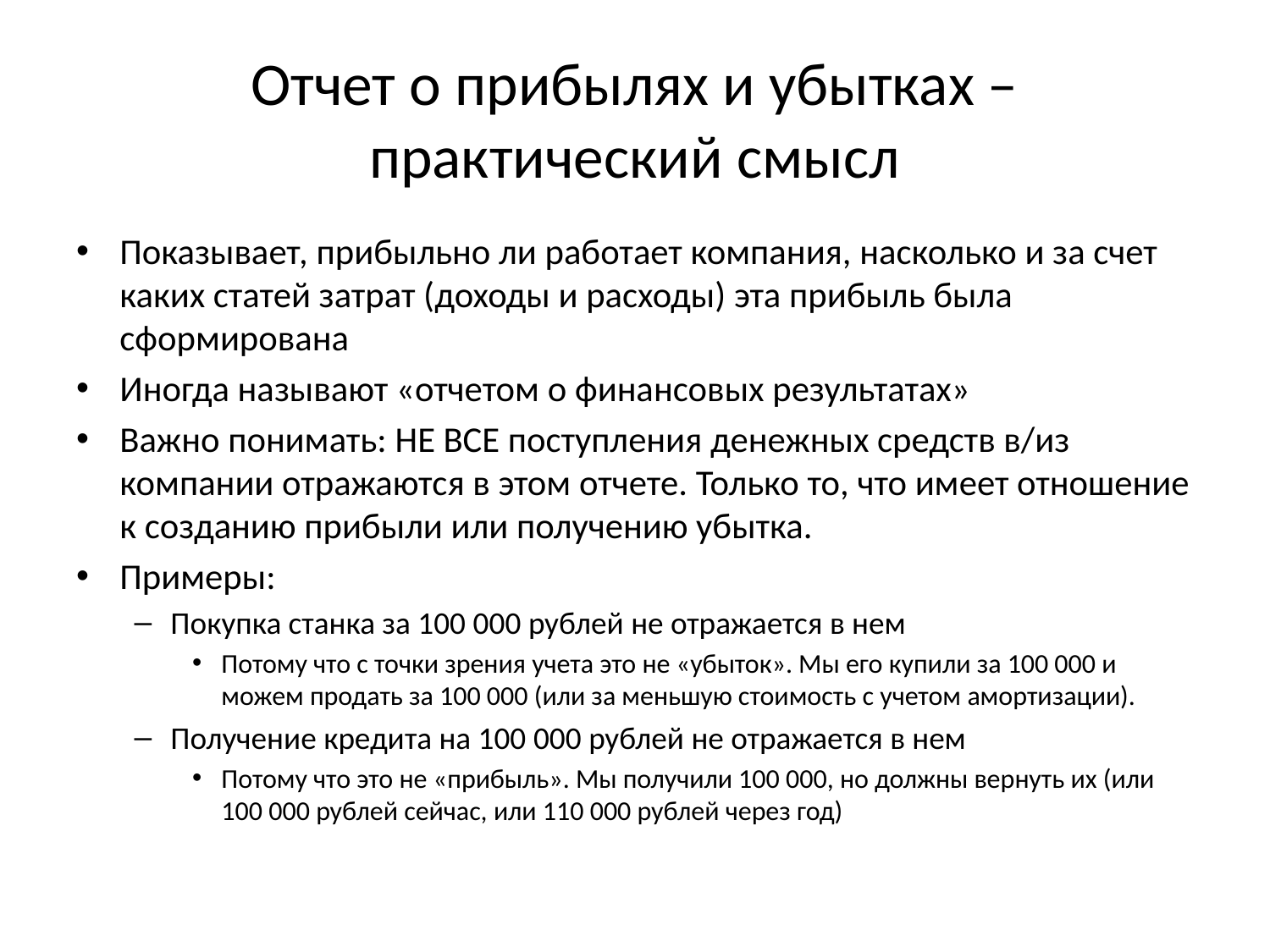

# Отчет о прибылях и убытках – практический смысл
Показывает, прибыльно ли работает компания, насколько и за счет каких статей затрат (доходы и расходы) эта прибыль была сформирована
Иногда называют «отчетом о финансовых результатах»
Важно понимать: НЕ ВСЕ поступления денежных средств в/из компании отражаются в этом отчете. Только то, что имеет отношение к созданию прибыли или получению убытка.
Примеры:
Покупка станка за 100 000 рублей не отражается в нем
Потому что с точки зрения учета это не «убыток». Мы его купили за 100 000 и можем продать за 100 000 (или за меньшую стоимость с учетом амортизации).
Получение кредита на 100 000 рублей не отражается в нем
Потому что это не «прибыль». Мы получили 100 000, но должны вернуть их (или 100 000 рублей сейчас, или 110 000 рублей через год)